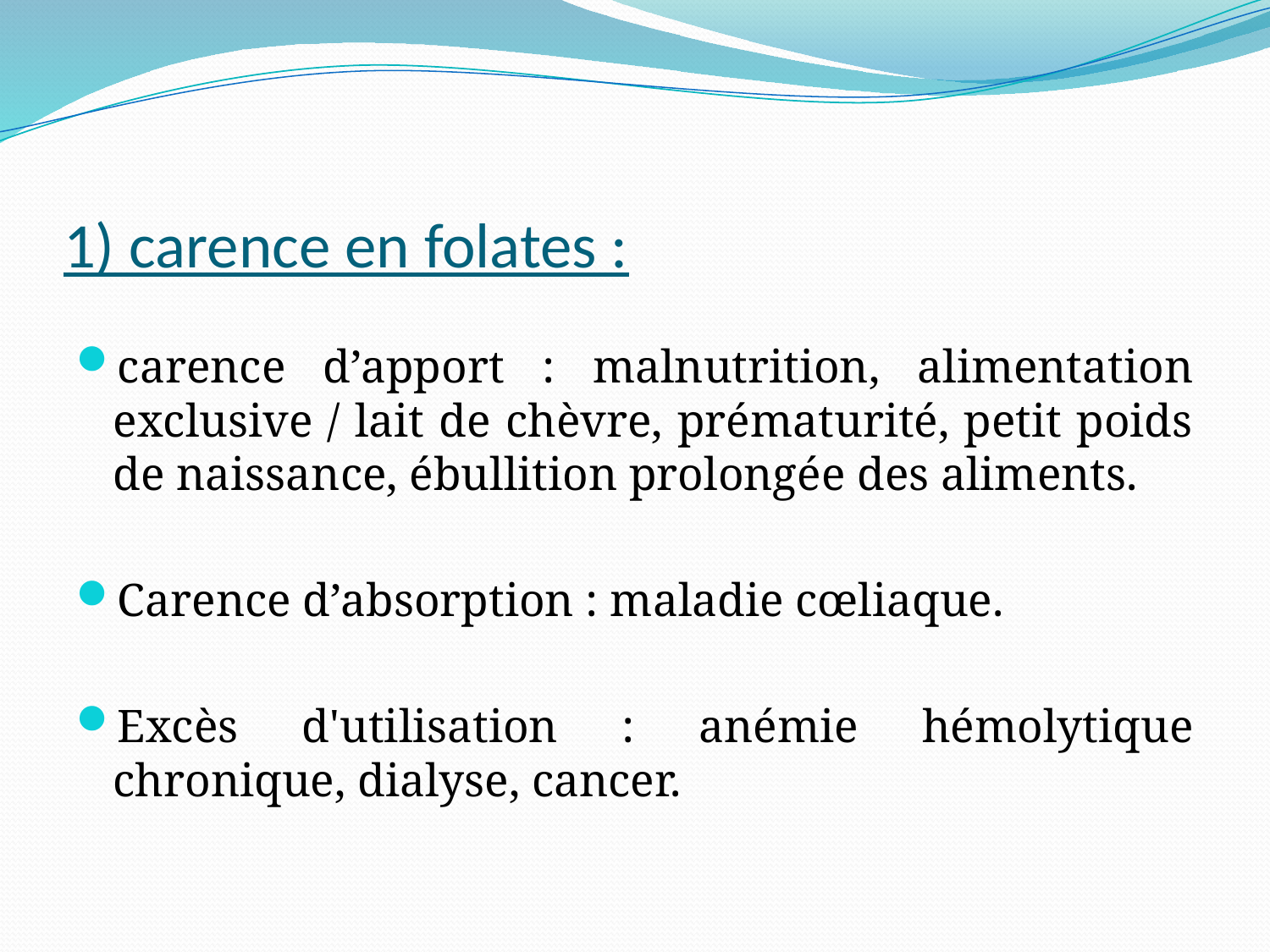

# 1) carence en folates :

carence d’apport : malnutrition, alimentation exclusive / lait de chèvre, prématurité, petit poids de naissance, ébullition prolongée des aliments.

Carence d’absorption : maladie cœliaque.

Excès d'utilisation : anémie hémolytique chronique, dialyse, cancer.